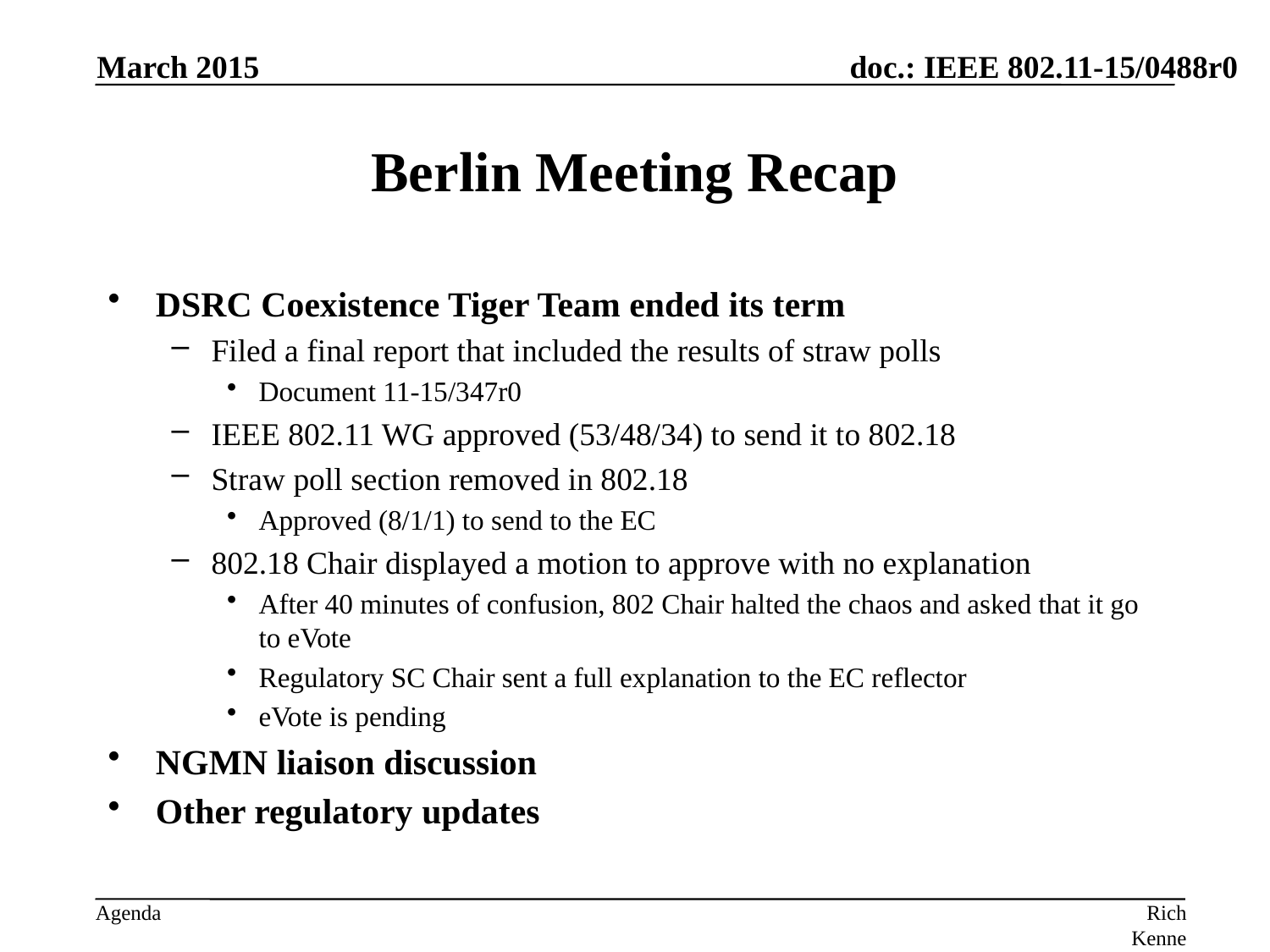

March 2015
# Berlin Meeting Recap
DSRC Coexistence Tiger Team ended its term
Filed a final report that included the results of straw polls
Document 11-15/347r0
IEEE 802.11 WG approved (53/48/34) to send it to 802.18
Straw poll section removed in 802.18
Approved (8/1/1) to send to the EC
802.18 Chair displayed a motion to approve with no explanation
After 40 minutes of confusion, 802 Chair halted the chaos and asked that it go to eVote
Regulatory SC Chair sent a full explanation to the EC reflector
eVote is pending
NGMN liaison discussion
Other regulatory updates

Rich Kennedy, MediaTek